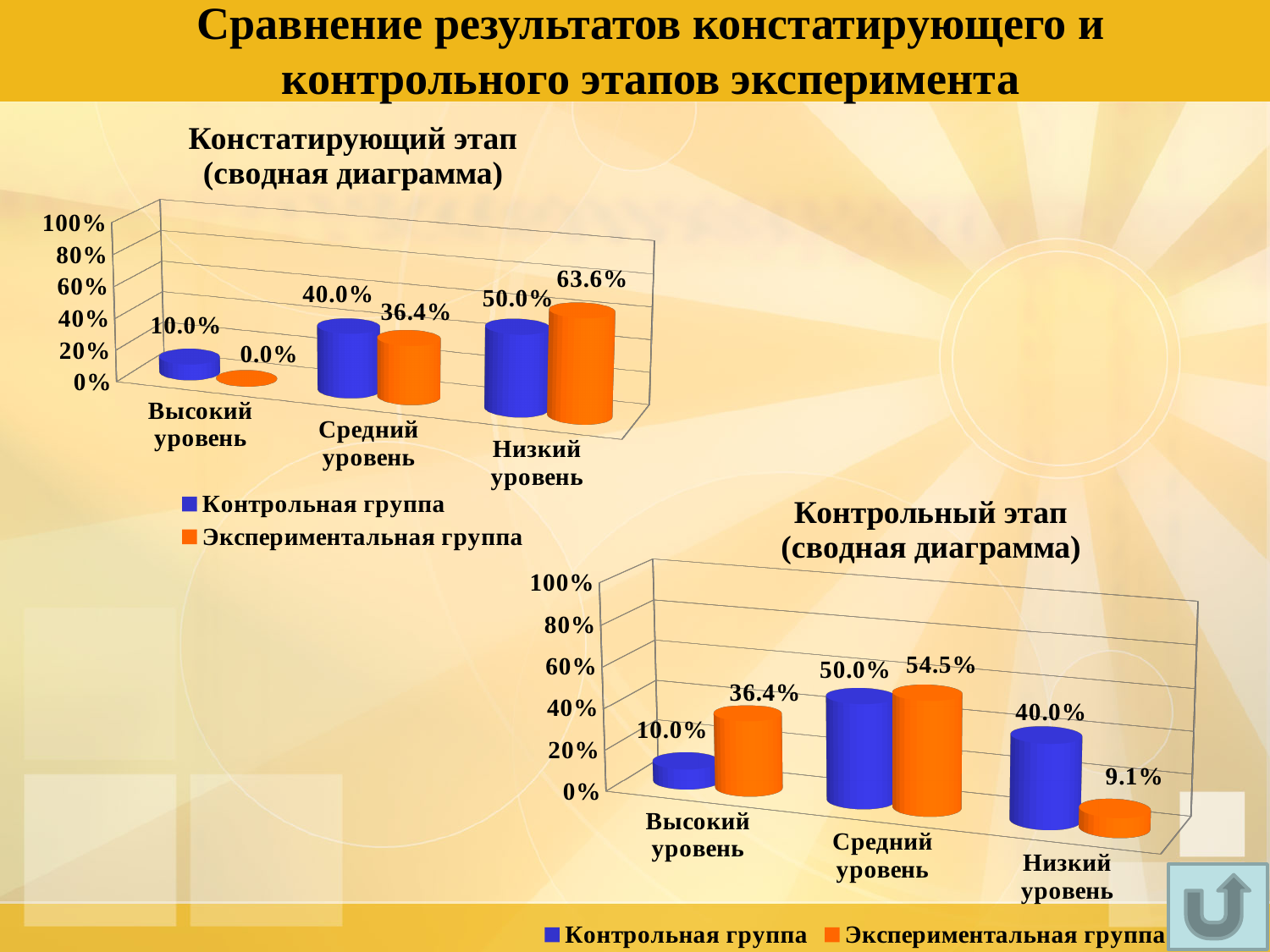

# Сравнение результатов констатирующего и контрольного этапов эксперимента

[unsupported chart]

[unsupported chart]